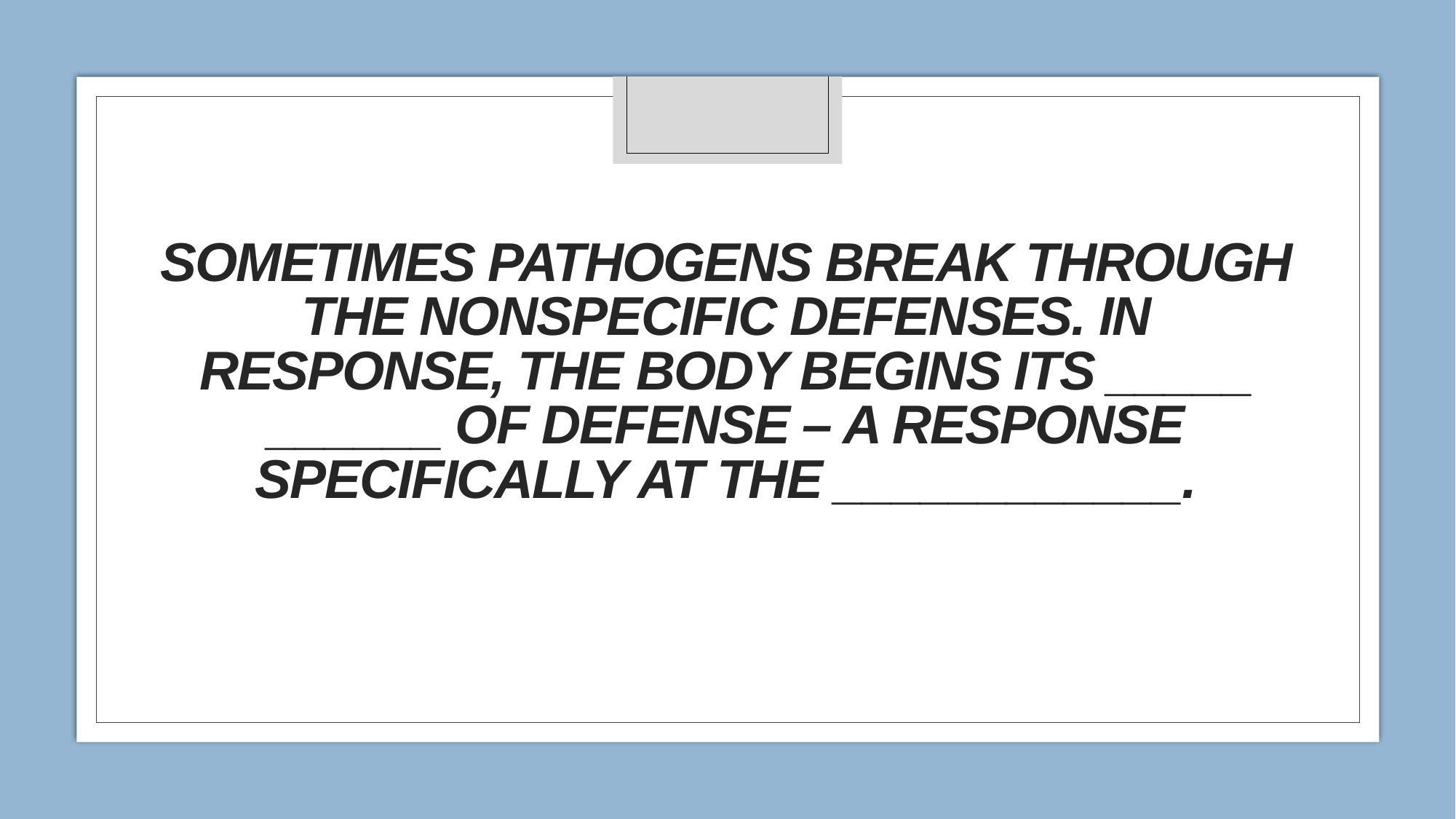

# Sometimes pathogens break through the nonspecific defenses. In response, the body begins its _____ ______ of defense – a response specifically at the ____________.